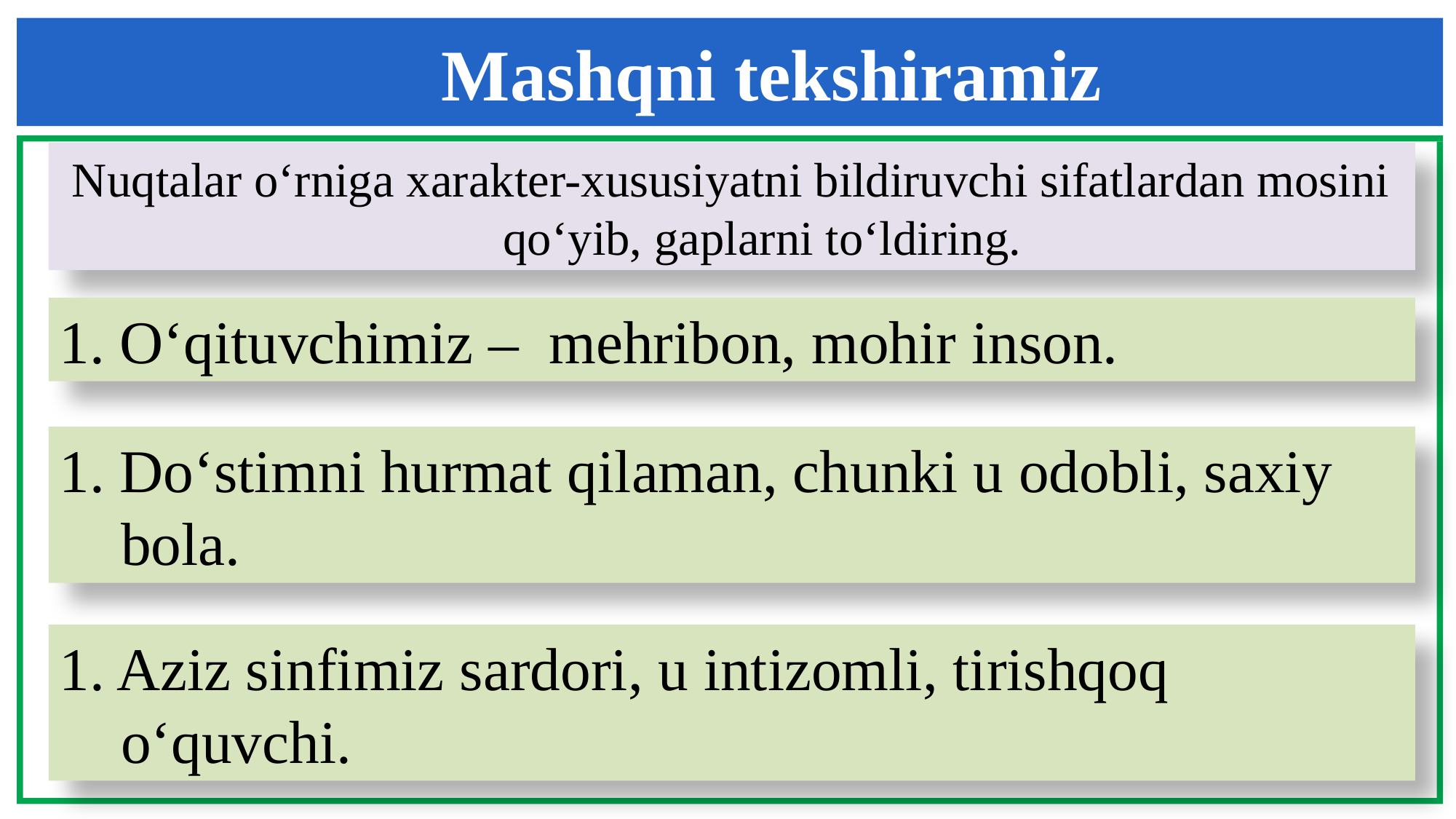

Mashqni tekshiramiz
Nuqtalar o‘rniga xarakter-xususiyatni bildiruvchi sifatlardan mosini qo‘yib, gaplarni to‘ldiring.
1. O‘qituvchimiz –  mehribon, mohir inson.
1. Do‘stimni hurmat qilaman, chunki u odobli, saxiy bola.
1. Aziz sinfimiz sardori, u intizomli, tirishqoq o‘quvchi.